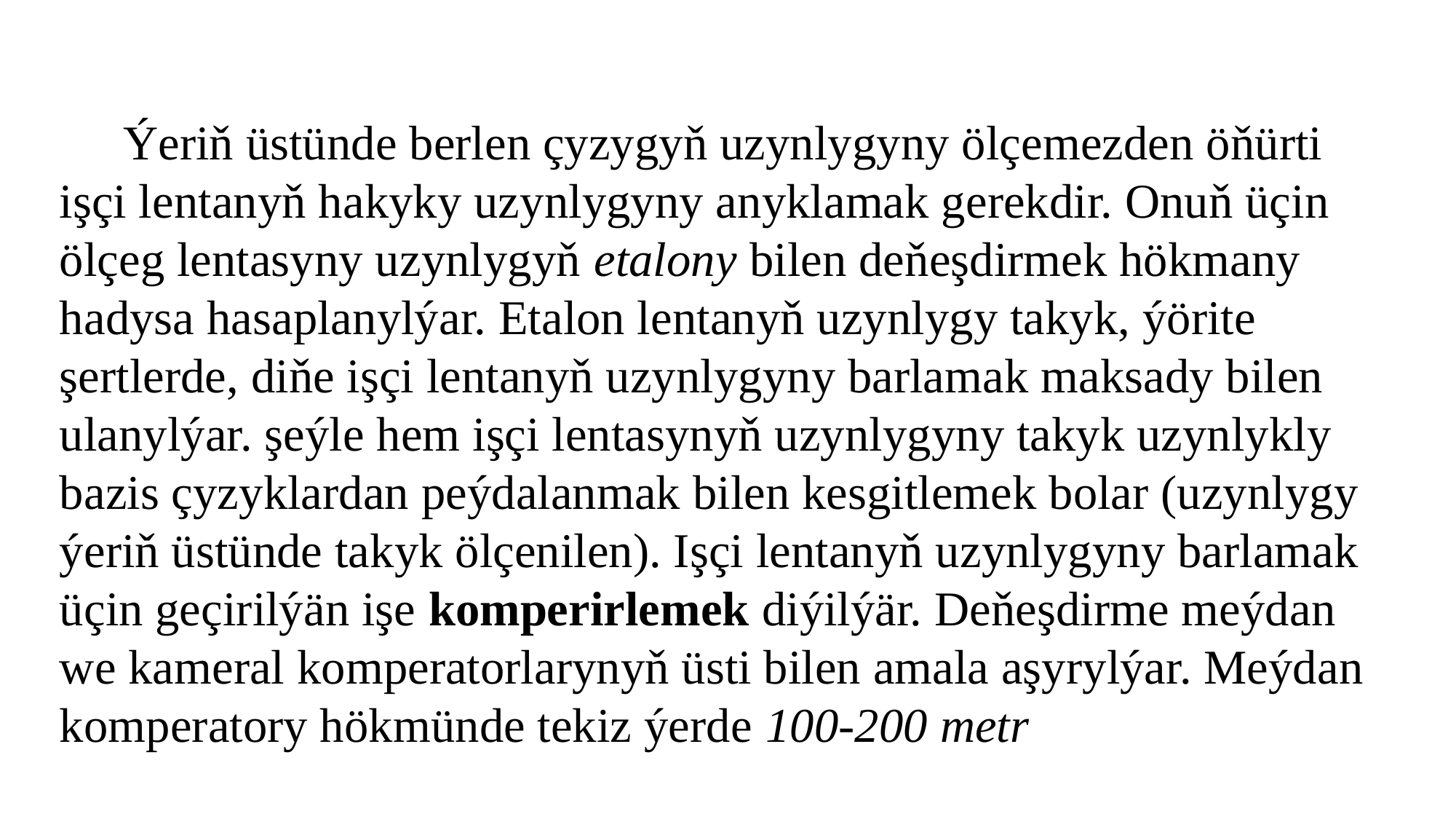

Ýeriň üstünde berlen çyzygyň uzynlygyny ölçemezden öňürti işçi lentanyň hakyky uzynlygyny anyklamak gerekdir. Onuň üçin ölçeg lentasyny uzynlygyň etalony bilen deňeşdirmek hökmany hadysa hasaplanylýar. Etalon lentanyň uzynlygy takyk, ýörite şertlerde, diňe işçi lentanyň uzynlygyny barlamak maksady bilen ulanylýar. şeýle hem işçi lentasynyň uzynlygyny takyk uzynlykly bazis çyzyklardan peýdalanmak bilen kesgitlemek bolar (uzynlygy ýeriň üstünde takyk ölçenilen). Işçi lentanyň uzynlygyny barlamak üçin geçirilýän işe komperirlemek diýilýär. Deňeşdirme meýdan we kameral komperatorlarynyň üsti bilen amala aşyrylýar. Meýdan komperatory hökmünde tekiz ýerde 100-200 metr